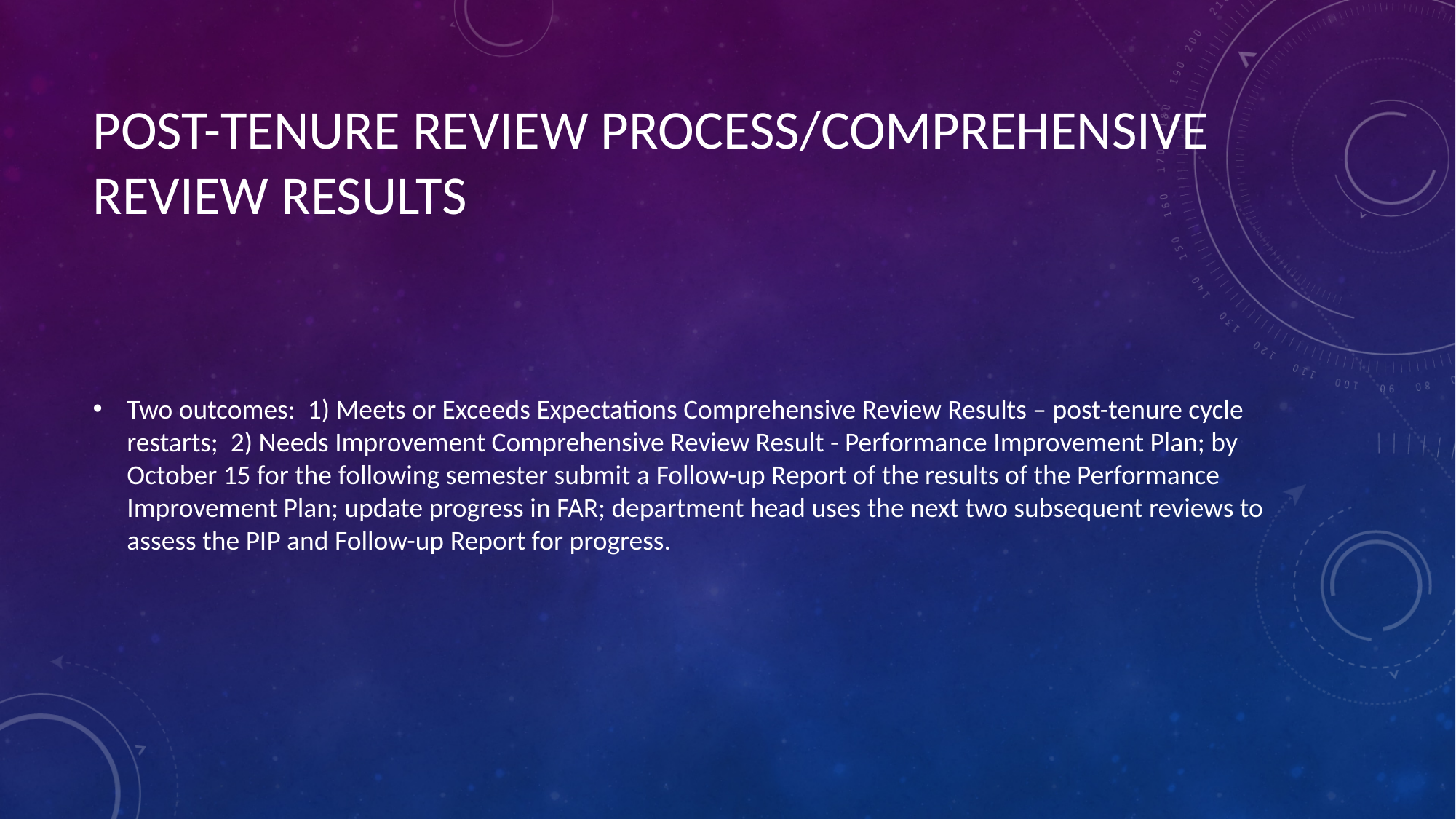

# Post-Tenure Review Process/Comprehensive Review RESULTS

Two outcomes:  1) Meets or Exceeds Expectations Comprehensive Review Results – post-tenure cycle restarts;  2) Needs Improvement Comprehensive Review Result - Performance Improvement Plan; by October 15 for the following semester submit a Follow-up Report of the results of the Performance Improvement Plan; update progress in FAR; department head uses the next two subsequent reviews to assess the PIP and Follow-up Report for progress.